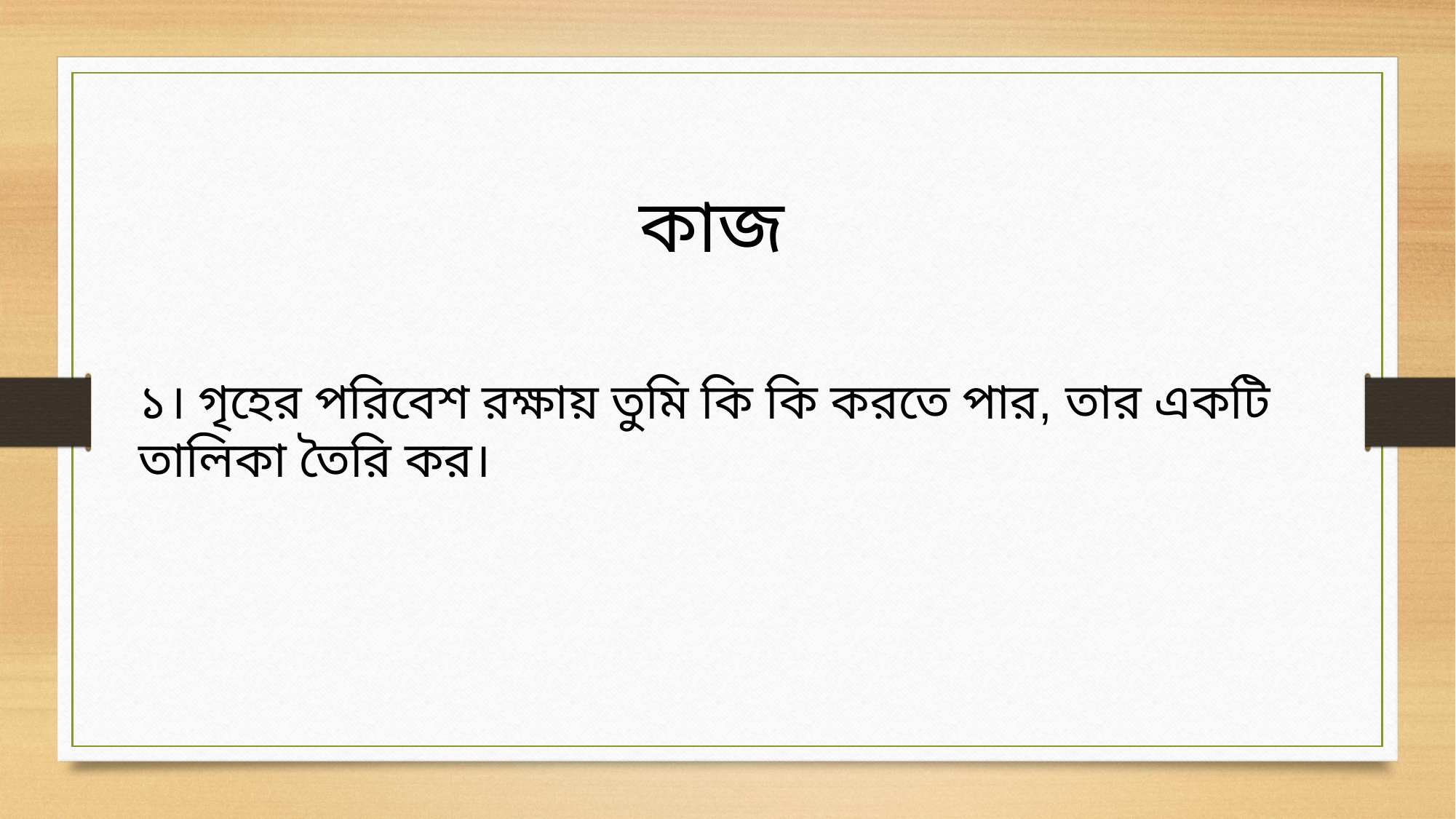

কাজ
১। গৃহের পরিবেশ রক্ষায় তুমি কি কি করতে পার, তার একটি তালিকা তৈরি কর।